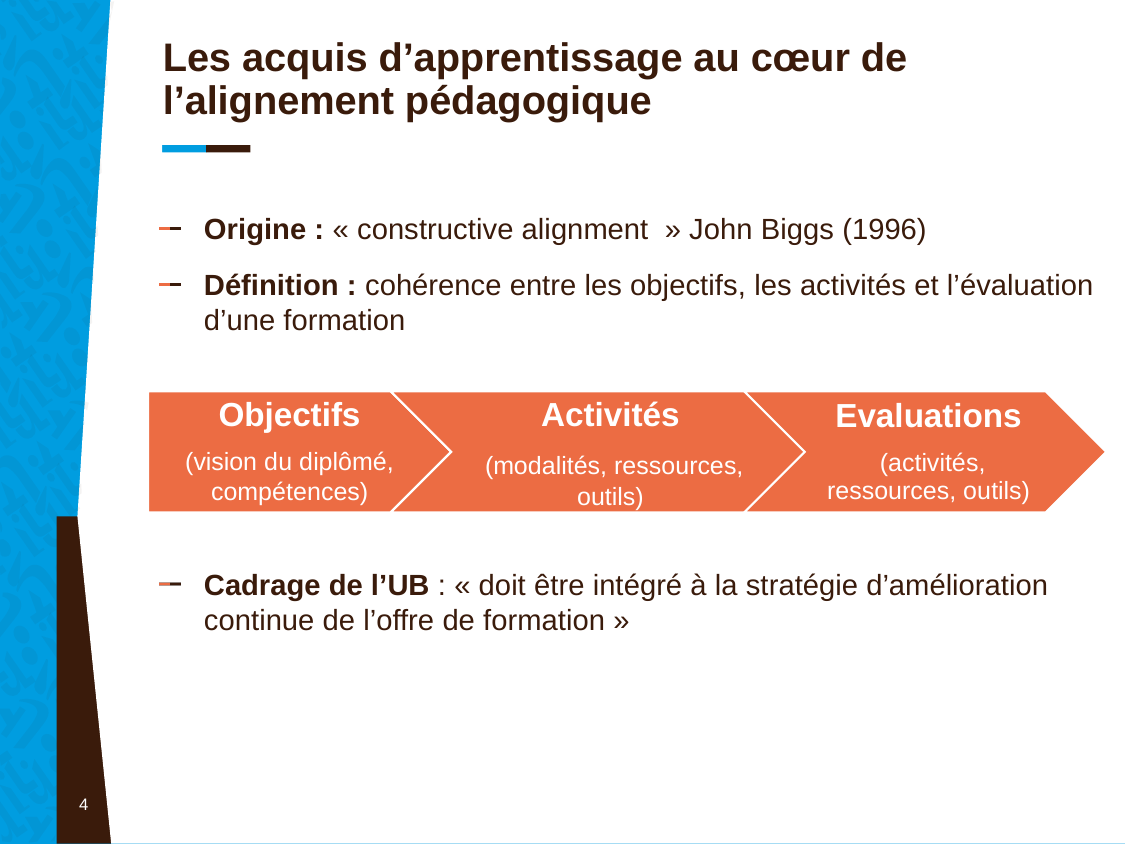

# Les acquis d’apprentissage au cœur de l’alignement pédagogique

Origine : « constructive alignment  » John Biggs (1996)
Définition : cohérence entre les objectifs, les activités et l’évaluation d’une formation

Cadrage de l’UB : « doit être intégré à la stratégie d’amélioration continue de l’offre de formation »

Objectifs
(vision du diplômé, compétences)
Activités
 (modalités, ressources, outils)
Evaluations
 (activités, ressources, outils)
4